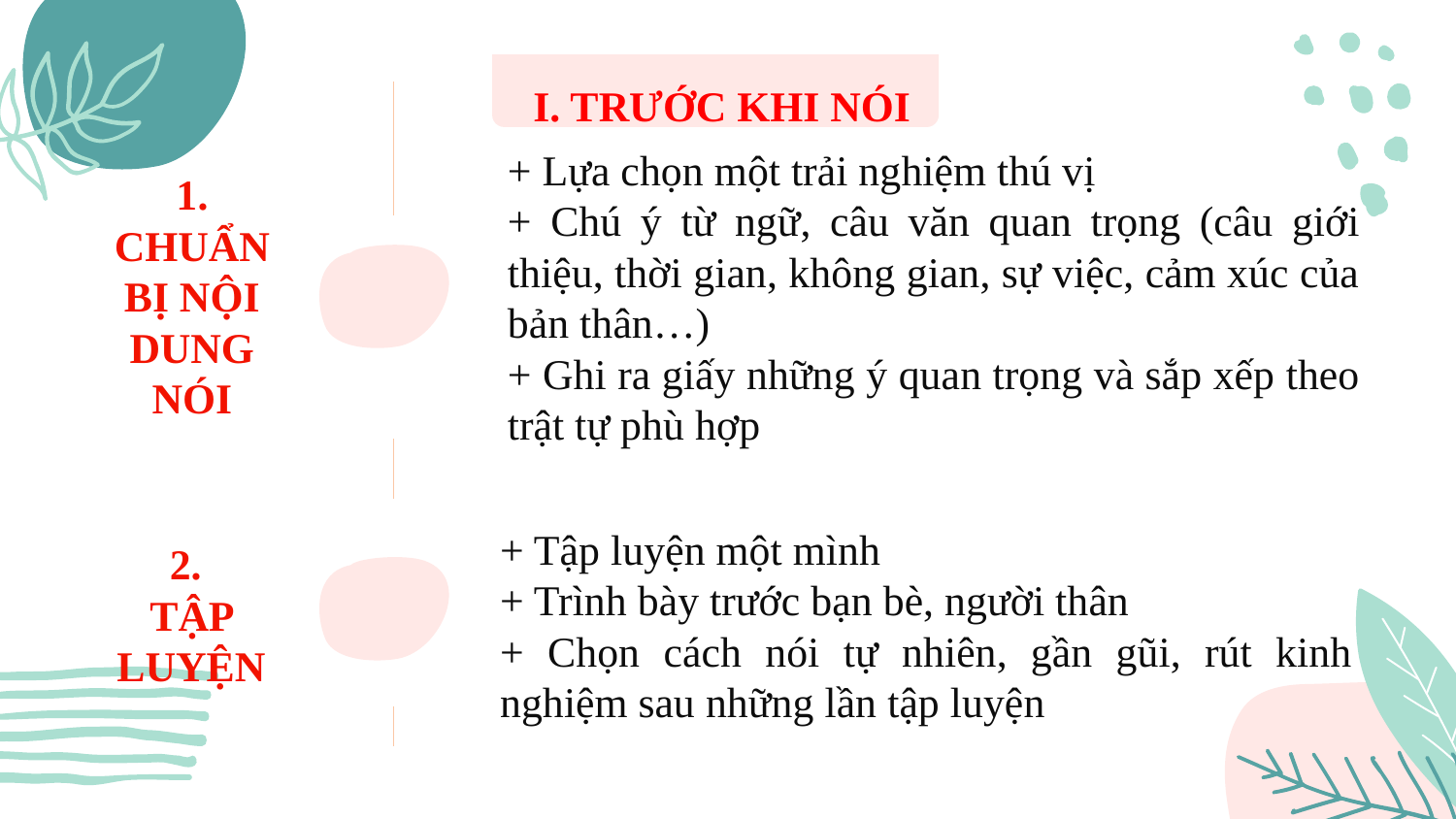

I. TRƯỚC KHI NÓI

+ Lựa chọn một trải nghiệm thú vị
+ Chú ý từ ngữ, câu văn quan trọng (câu giới thiệu, thời gian, không gian, sự việc, cảm xúc của bản thân…)
+ Ghi ra giấy những ý quan trọng và sắp xếp theo trật tự phù hợp
1. CHUẨN BỊ NỘI DUNG NÓI

+ Tập luyện một mình
+ Trình bày trước bạn bè, người thân
+ Chọn cách nói tự nhiên, gần gũi, rút kinh nghiệm sau những lần tập luyện
2.
TẬP LUYỆN